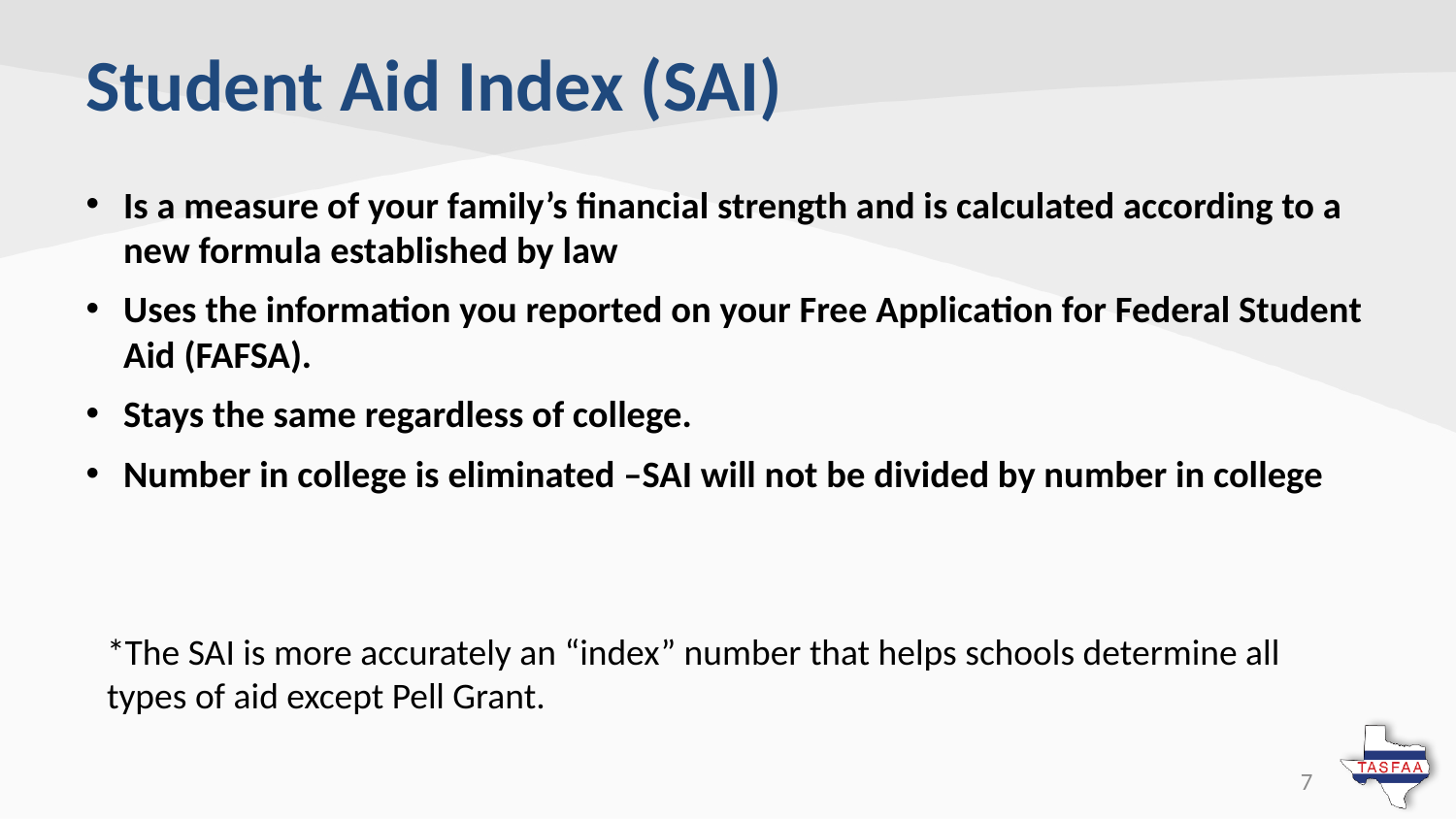

# Student Aid Index (SAI)
Is a measure of your family’s financial strength and is calculated according to a new formula established by law
Uses the information you reported on your Free Application for Federal Student Aid (FAFSA).
Stays the same regardless of college.
Number in college is eliminated –SAI will not be divided by number in college

*The SAI is more accurately an “index” number that helps schools determine all types of aid except Pell Grant.
7